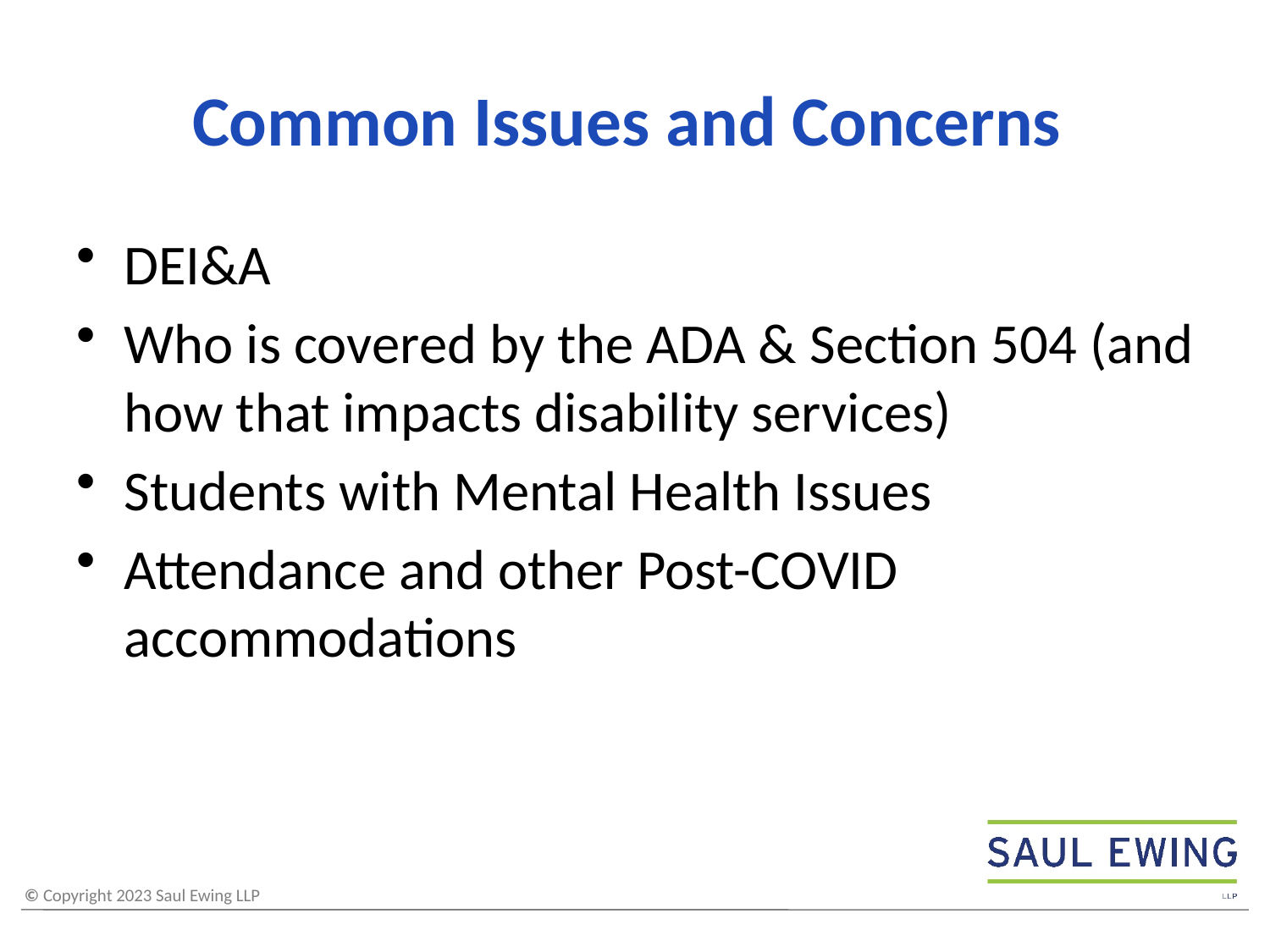

# Common Issues and Concerns
DEI&A
Who is covered by the ADA & Section 504 (and how that impacts disability services)
Students with Mental Health Issues
Attendance and other Post-COVID accommodations